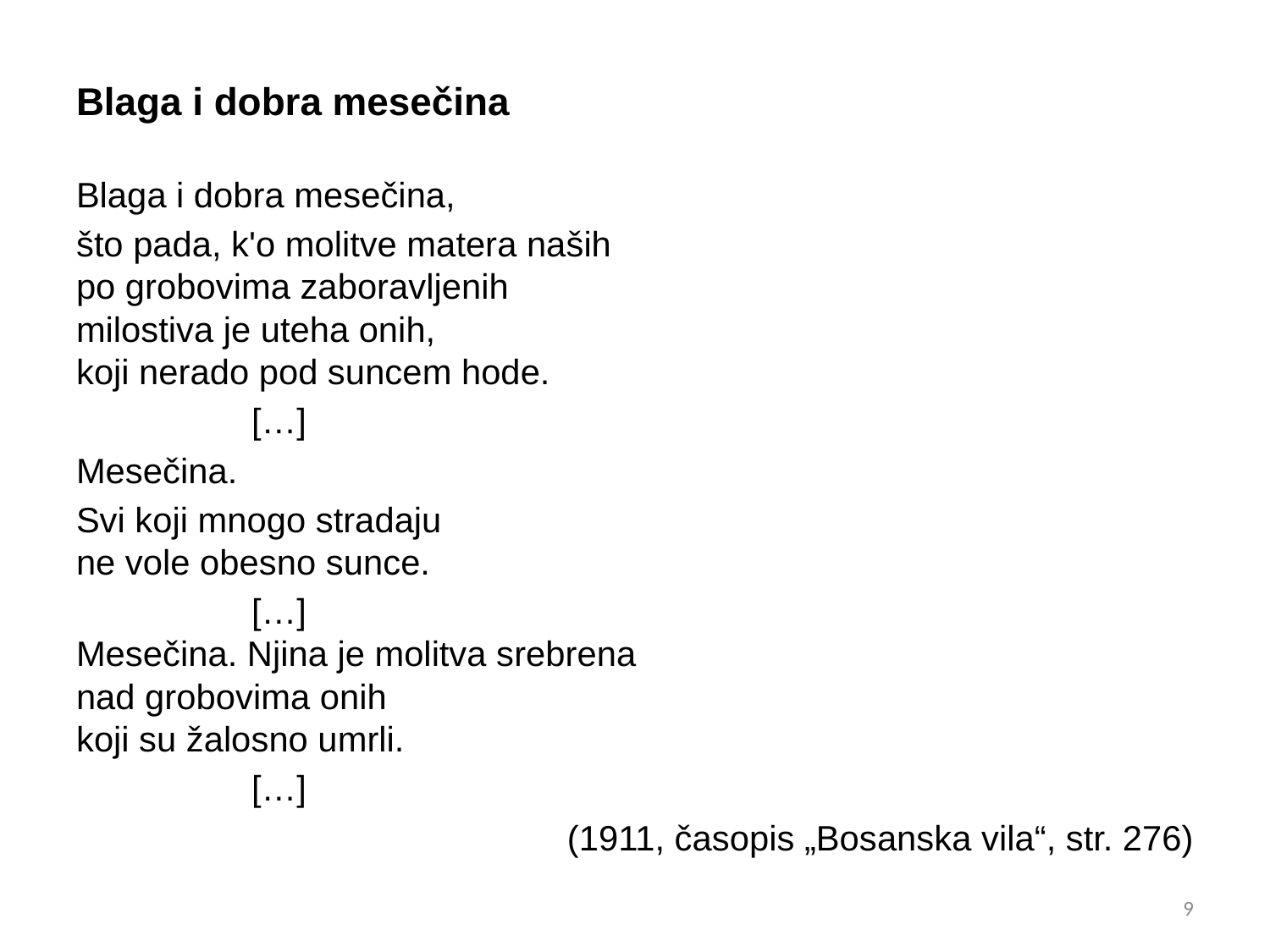

# Blaga i dobra mesečina
Blaga i dobra mesečina,
što pada, k'o molitve matera naših
po grobovima zaboravljenih
milostiva je uteha onih,
koji nerado pod suncem hode.
                  […]
Mesečina.
Svi koji mnogo stradaju
ne vole obesno sunce.
                  […]
Mesečina. Njina je molitva srebrena
nad grobovima onih
koji su žalosno umrli.
                  […]
(1911, časopis „Bosanska vila“, str. 276)

9